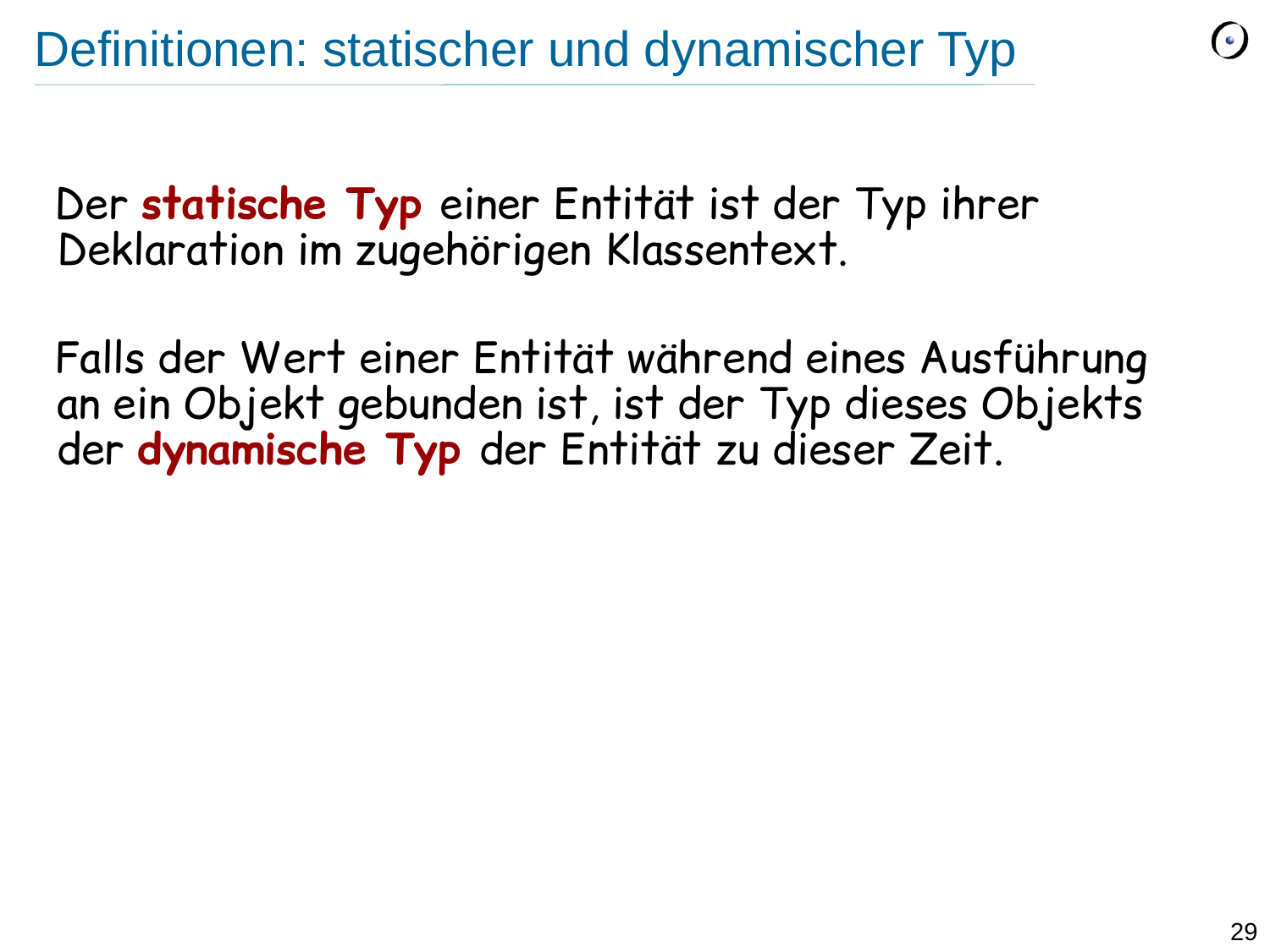

# Definitionen: statischer und dynamischer Typ
Der statische Typ einer Entität ist der Typ ihrer Deklaration im zugehörigen Klassentext.

Falls der Wert einer Entität während eines Ausführung an ein Objekt gebunden ist, ist der Typ dieses Objekts der dynamische Typ der Entität zu dieser Zeit.